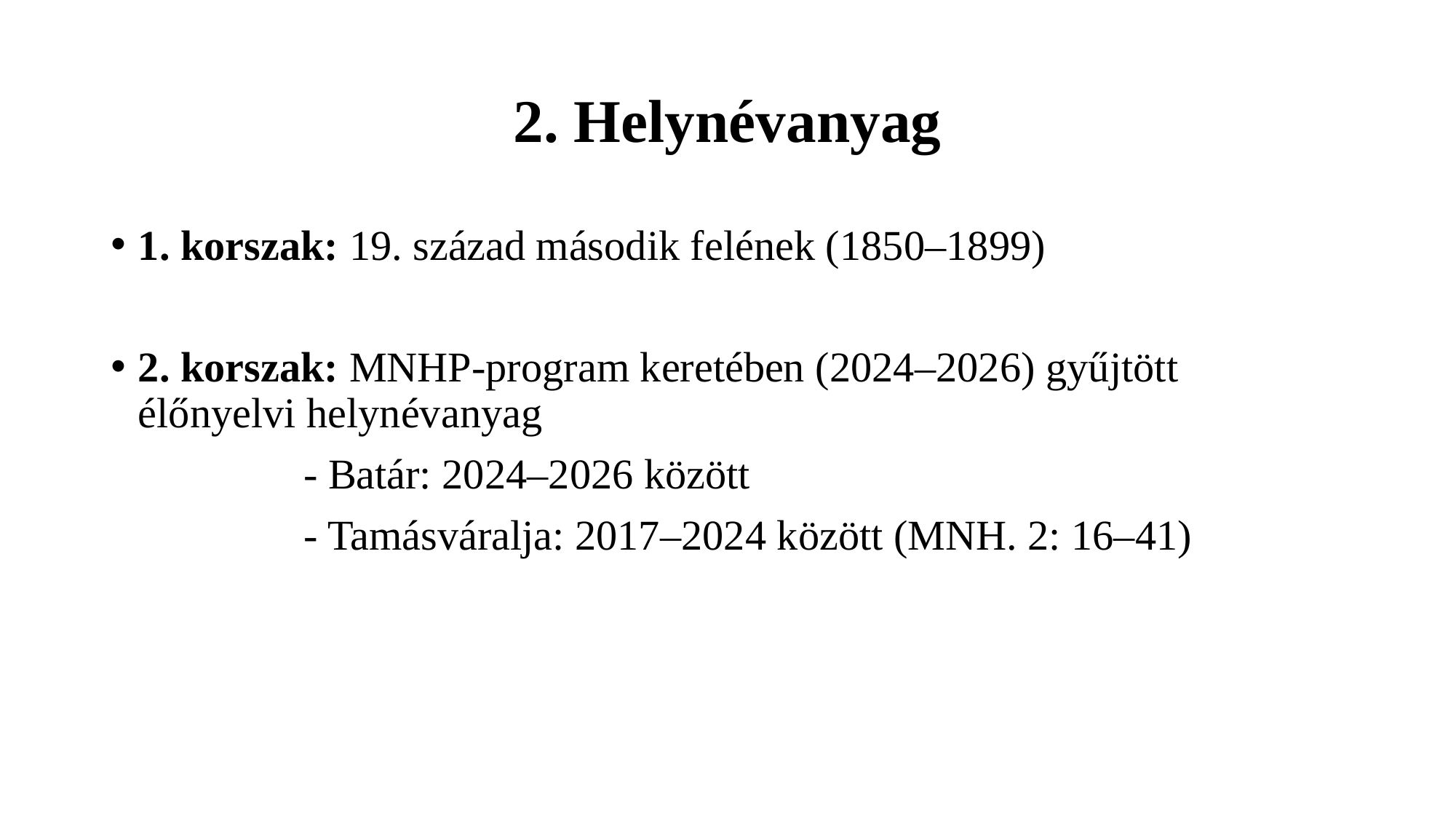

# 2. Helynévanyag
1. korszak: 19. század második felének (1850–1899)

2. korszak: MNHP-program keretében (2024–2026) gyűjtött élőnyelvi helynévanyag
- Batár: 2024–2026 között
- Tamásváralja: 2017–2024 között (MNH. 2: 16–41)